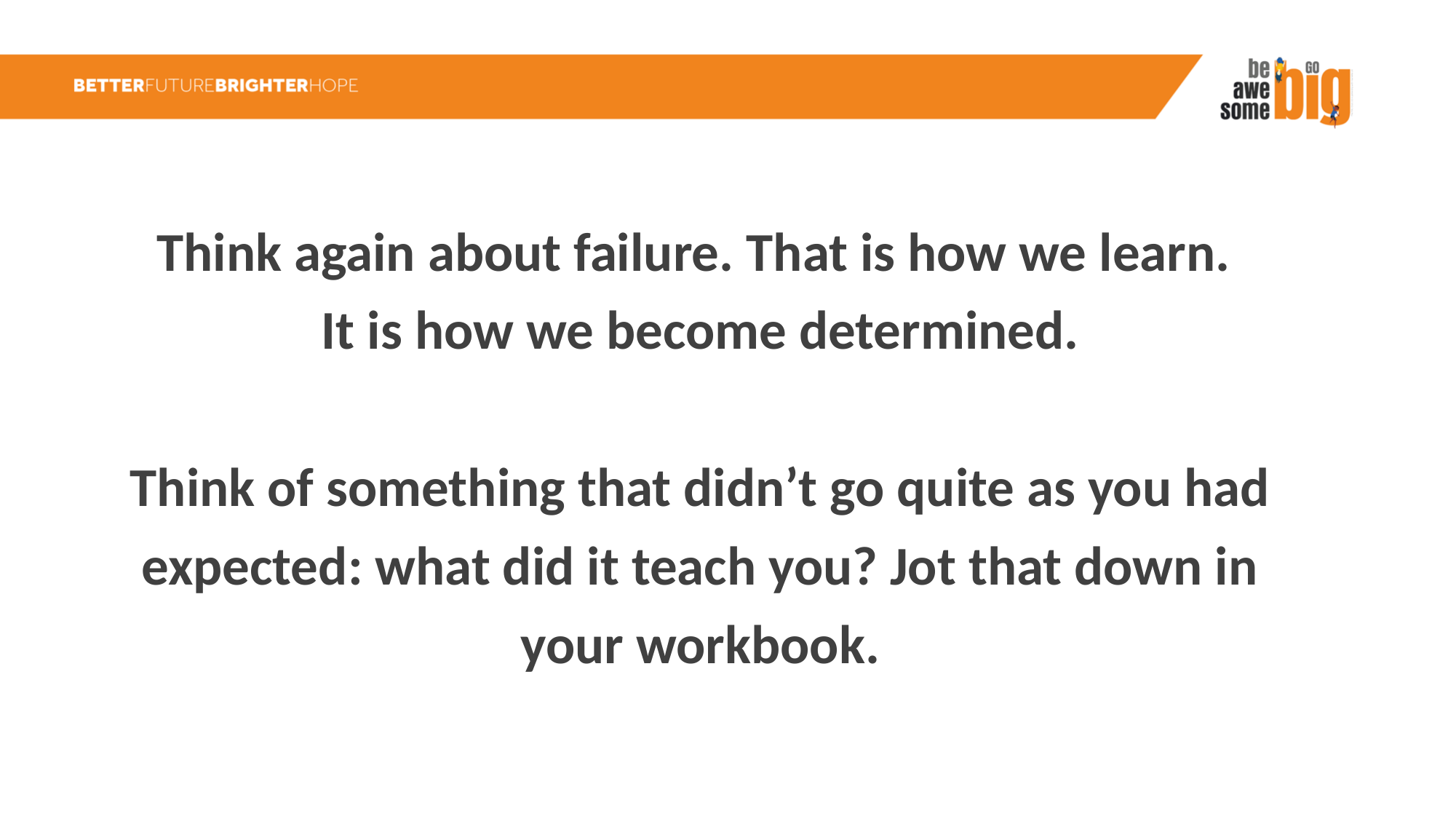

Think again about failure. That is how we learn.
It is how we become determined.

Think of something that didn’t go quite as you had expected: what did it teach you? Jot that down in your workbook.